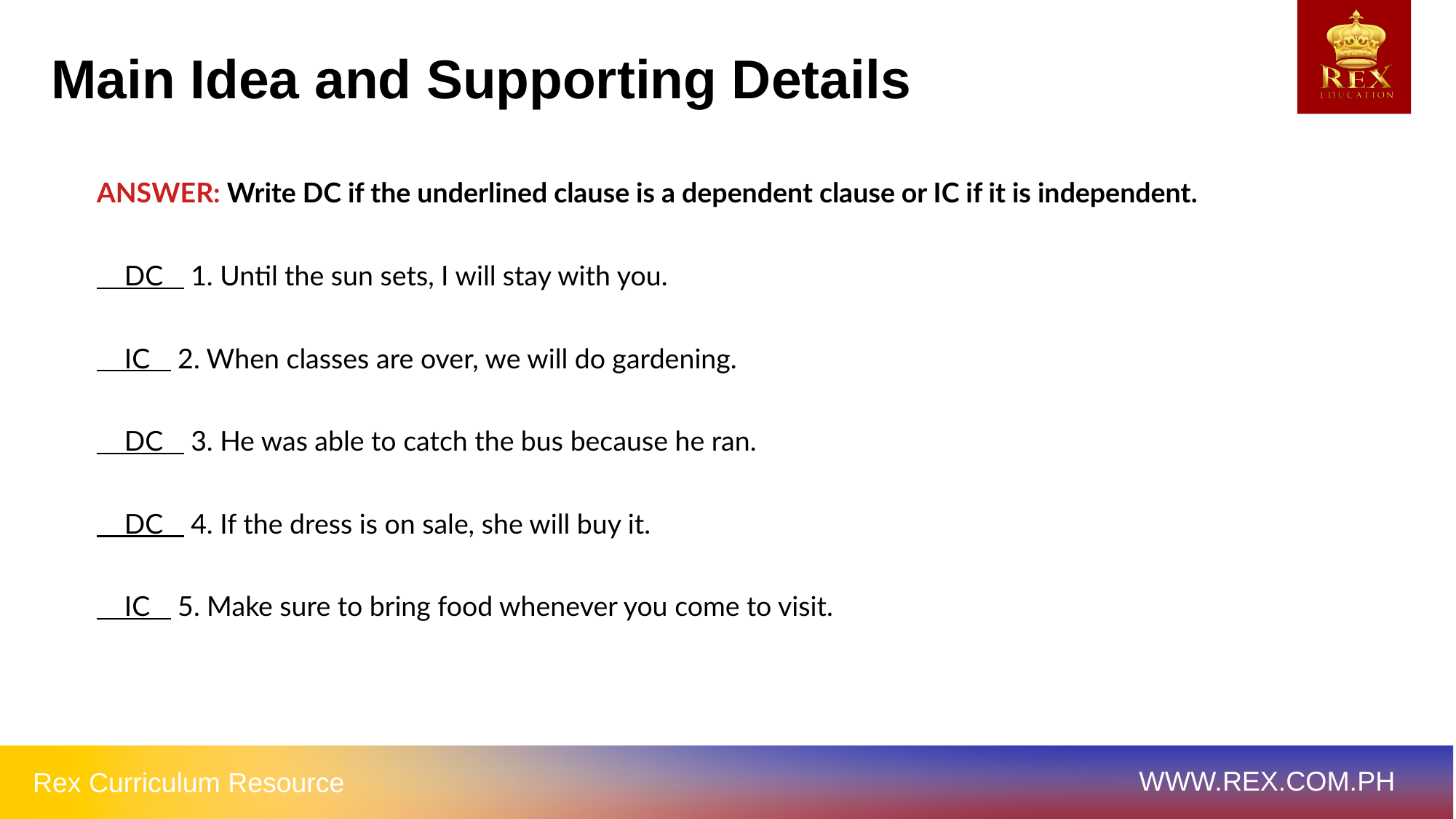

Main Idea and Supporting Details
ANSWER: Write DC if the underlined clause is a dependent clause or IC if it is independent.
    DC    1. Until the sun sets, I will stay with you.
    IC    2. When classes are over, we will do gardening.
    DC    3. He was able to catch the bus because he ran.
    DC    4. If the dress is on sale, she will buy it.
    IC    5. Make sure to bring food whenever you come to visit.